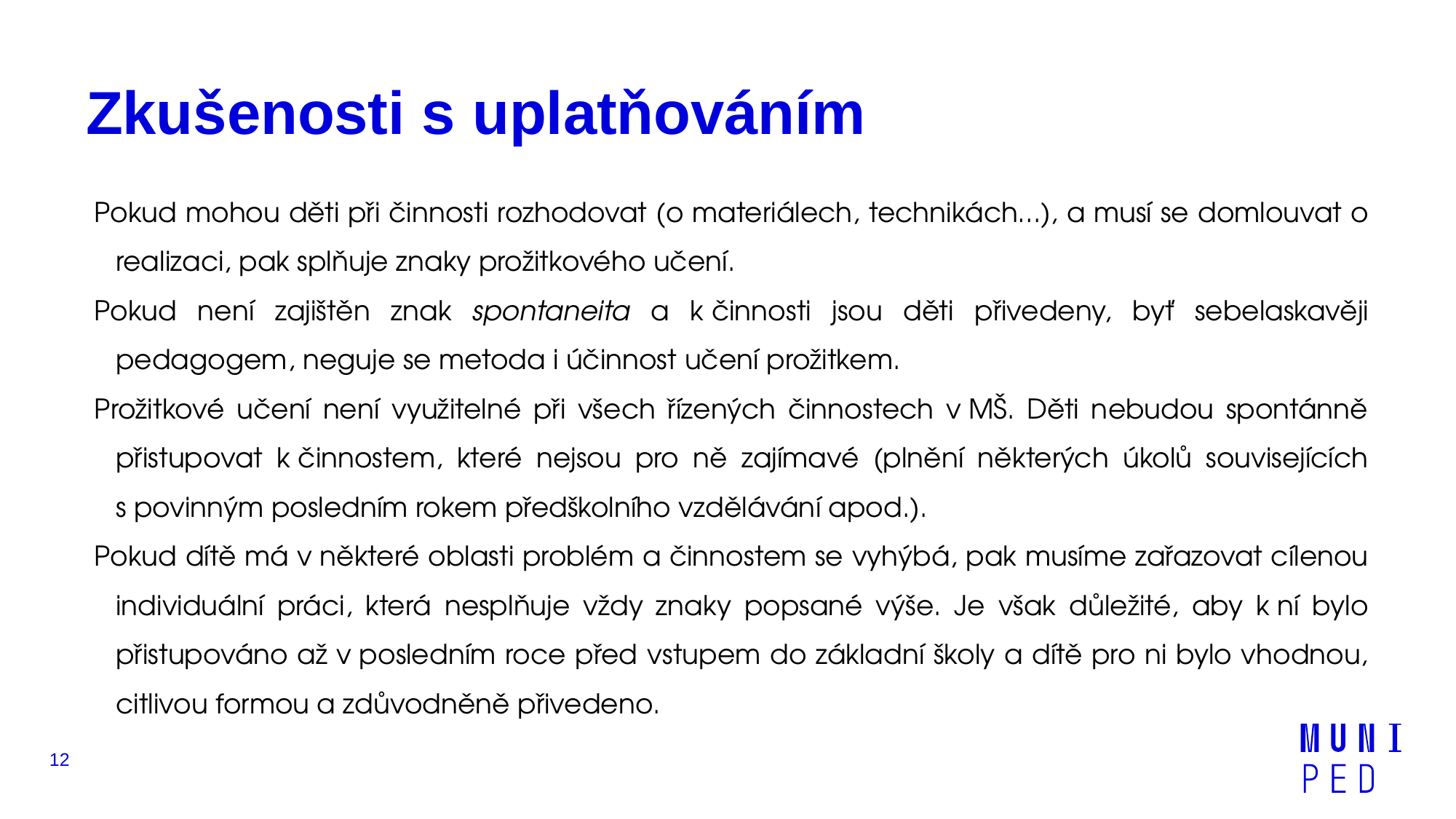

# Zkušenosti s uplatňováním
Pokud mohou děti při činnosti rozhodovat (o materiálech, technikách…), a musí se domlouvat o realizaci, pak splňuje znaky prožitkového učení.
Pokud není zajištěn znak spontaneita a k činnosti jsou děti přivedeny, byť sebelaskavěji pedagogem, neguje se metoda i účinnost učení prožitkem.
Prožitkové učení není využitelné při všech řízených činnostech v MŠ. Děti nebudou spontánně přistupovat k činnostem, které nejsou pro ně zajímavé (plnění některých úkolů souvisejících s povinným posledním rokem předškolního vzdělávání apod.).
Pokud dítě má v některé oblasti problém a činnostem se vyhýbá, pak musíme zařazovat cílenou individuální práci, která nesplňuje vždy znaky popsané výše. Je však důležité, aby k ní bylo přistupováno až v posledním roce před vstupem do základní školy a dítě pro ni bylo vhodnou, citlivou formou a zdůvodněně přivedeno.

12